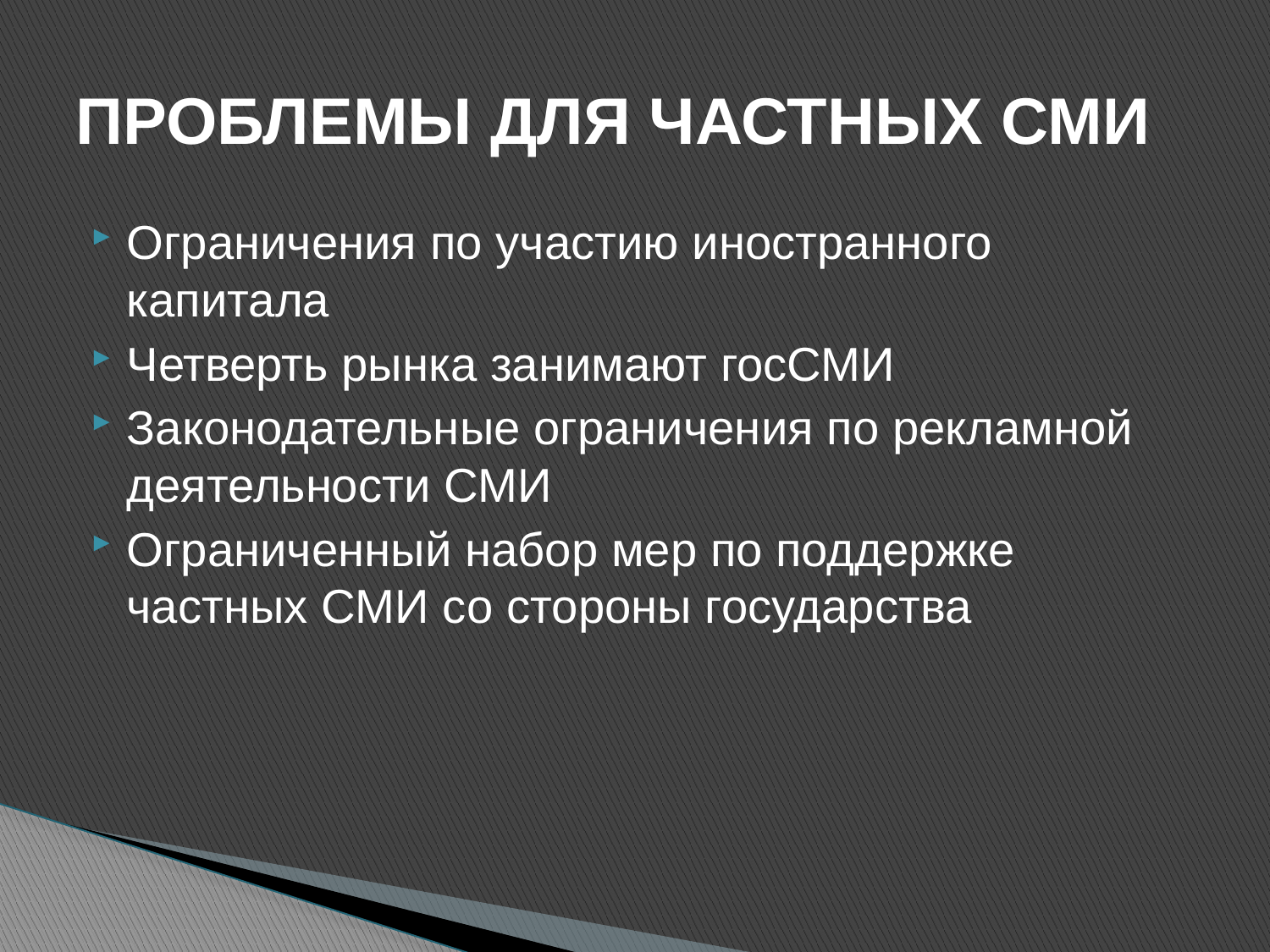

# ПРОБЛЕМЫ ДЛЯ ЧАСТНЫХ СМИ
Ограничения по участию иностранного капитала
Четверть рынка занимают госСМИ
Законодательные ограничения по рекламной деятельности СМИ
Ограниченный набор мер по поддержке частных СМИ со стороны государства